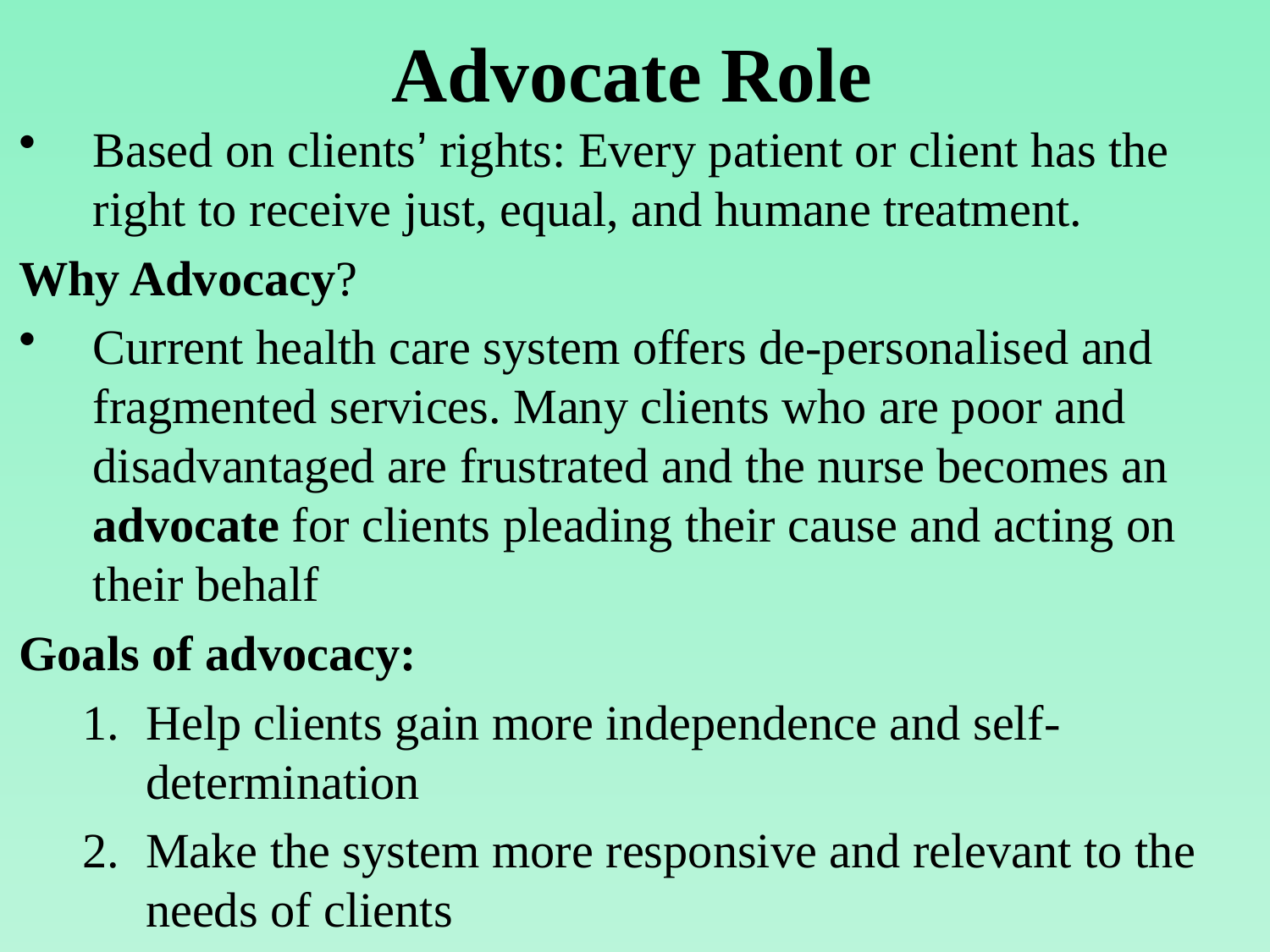

# Advocate Role
Based on clients’ rights: Every patient or client has the right to receive just, equal, and humane treatment.
Why Advocacy?
Current health care system offers de-personalised and fragmented services. Many clients who are poor and disadvantaged are frustrated and the nurse becomes an advocate for clients pleading their cause and acting on their behalf
Goals of advocacy:
Help clients gain more independence and self-determination
Make the system more responsive and relevant to the needs of clients